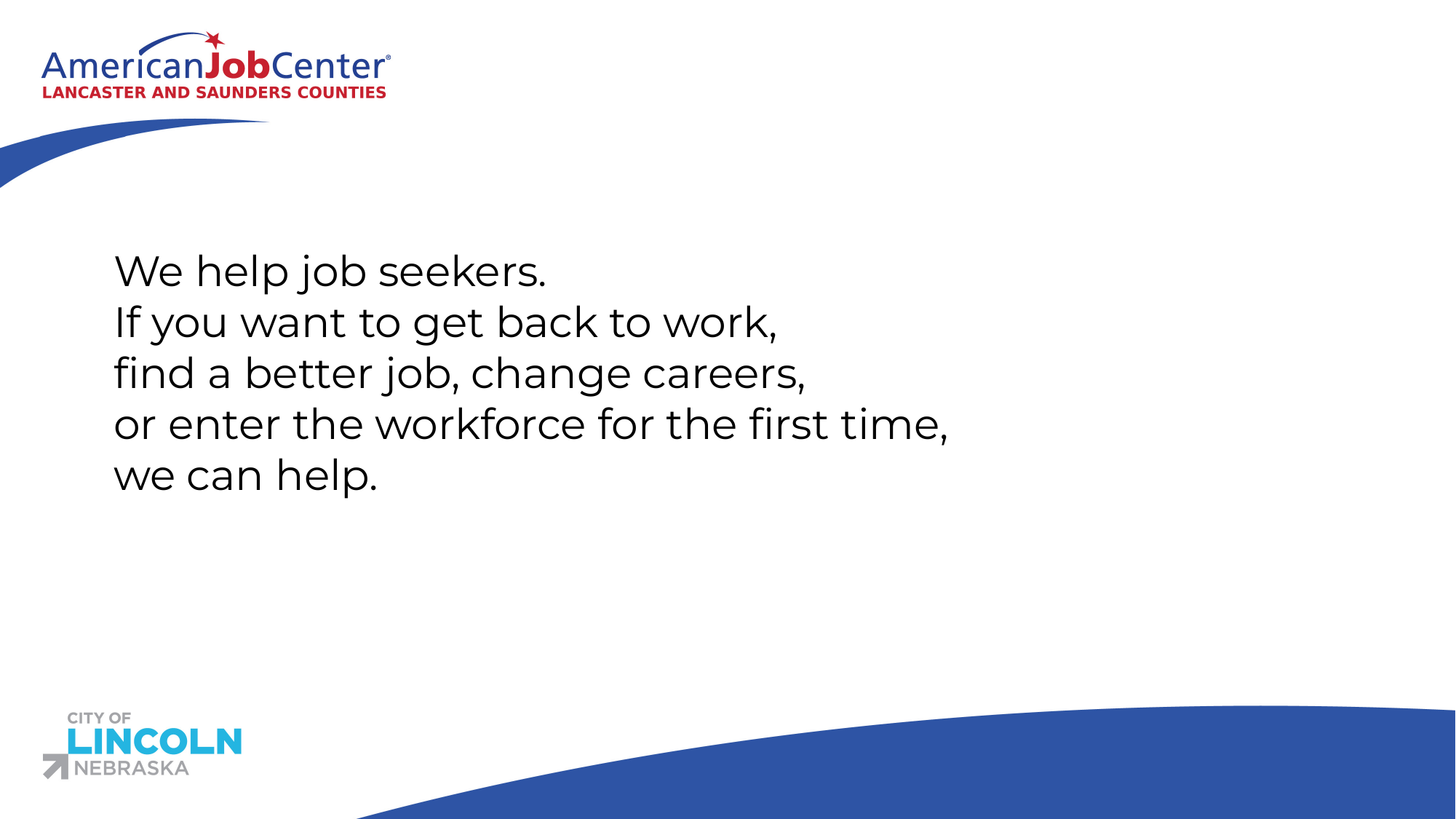

#
We help job seekers.
If you want to get back to work,
find a better job, change careers,
or enter the workforce for the first time,
we can help.